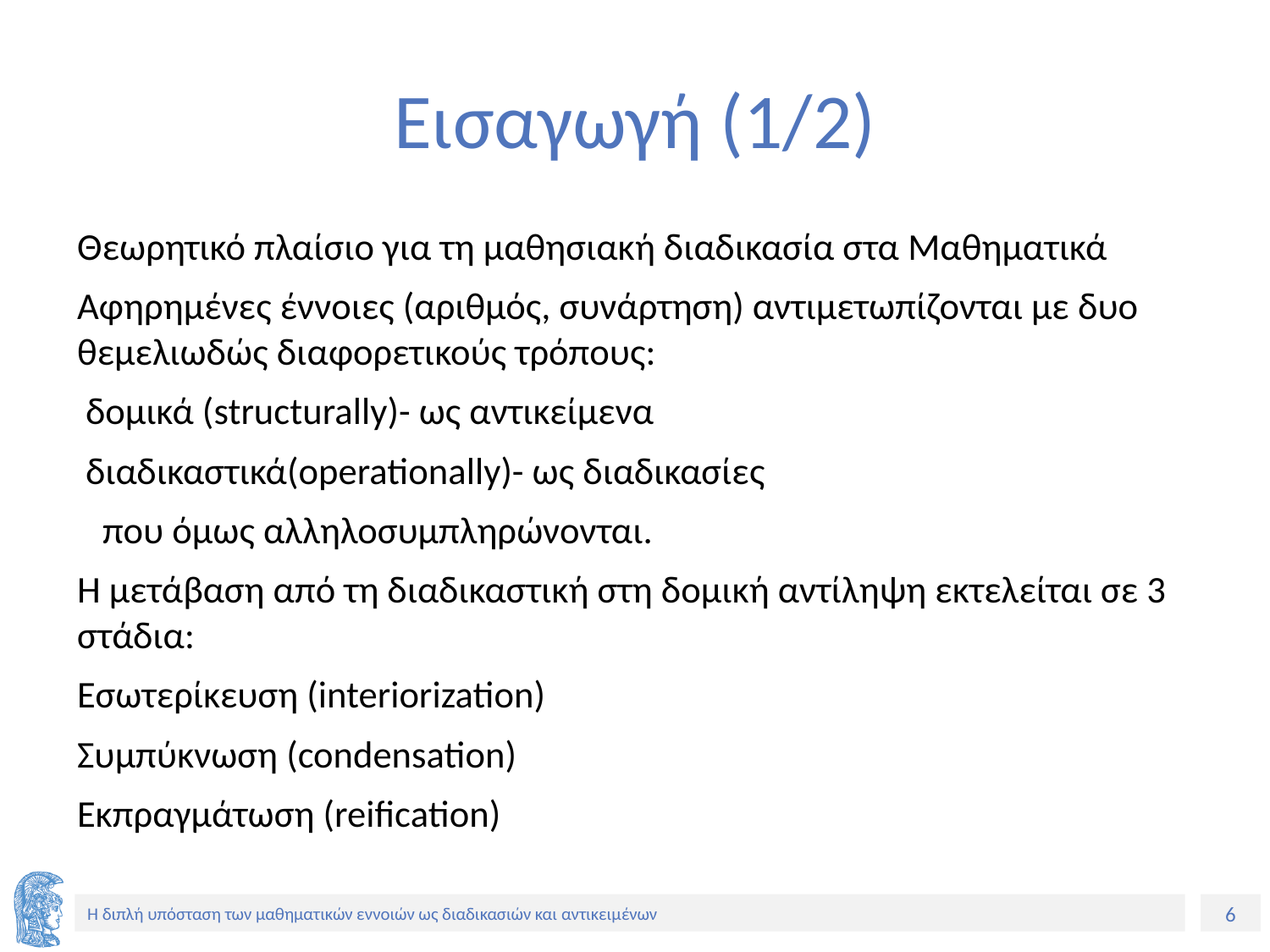

# Εισαγωγή (1/2)
Θεωρητικό πλαίσιο για τη μαθησιακή διαδικασία στα Μαθηματικά
Αφηρημένες έννοιες (αριθμός, συνάρτηση) αντιμετωπίζονται με δυο θεμελιωδώς διαφορετικούς τρόπους:
 δομικά (structurally)- ως αντικείμενα
 διαδικαστικά(operationally)- ως διαδικασίες
   που όμως αλληλοσυμπληρώνονται.
Η μετάβαση από τη διαδικαστική στη δομική αντίληψη εκτελείται σε 3 στάδια:
Εσωτερίκευση (interiorization)
Συμπύκνωση (condensation)
Εκπραγμάτωση (reification)